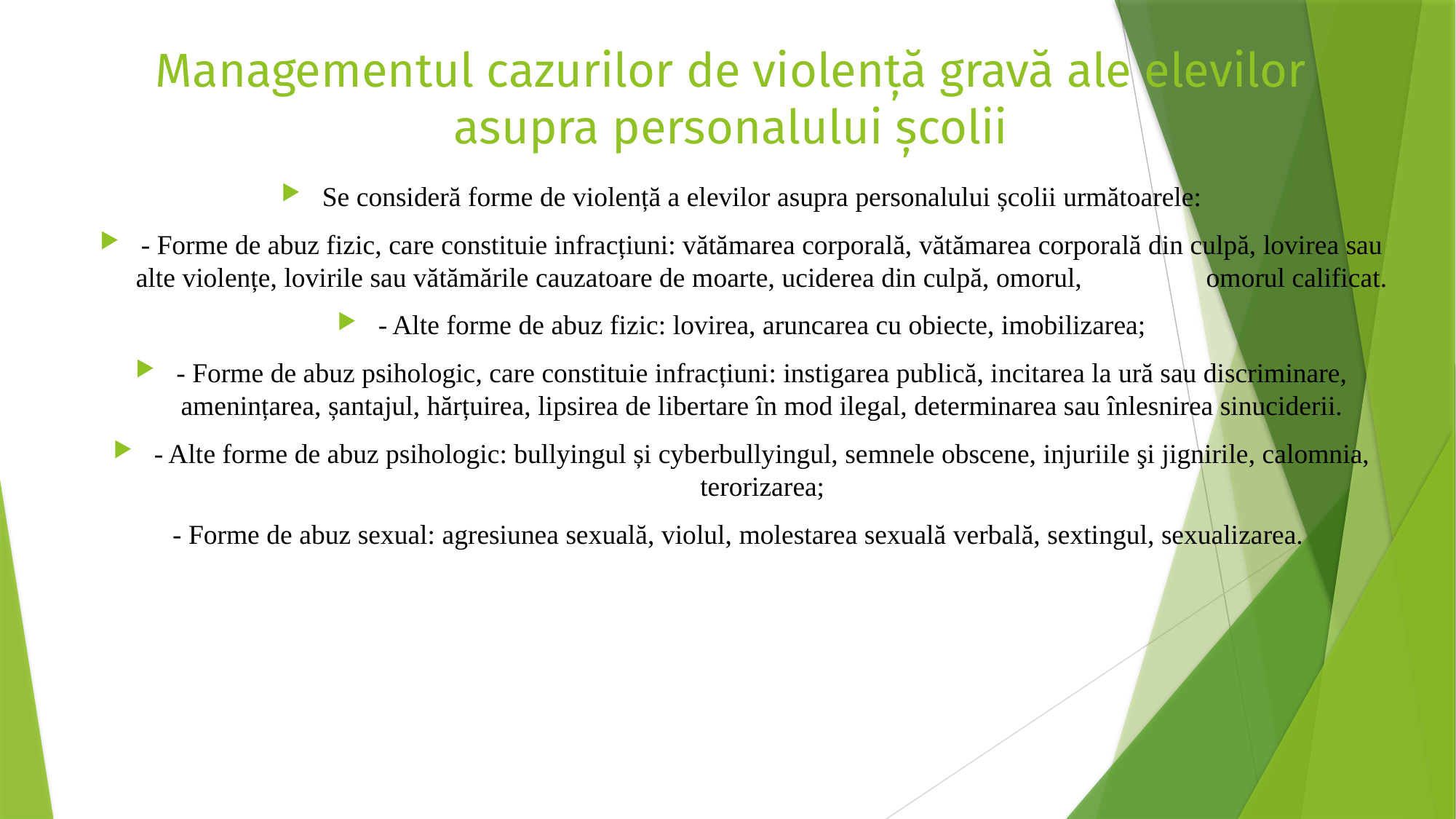

# Managementul cazurilor de violență gravă ale elevilor asupra personalului școlii
Se consideră forme de violență a elevilor asupra personalului școlii următoarele:
- Forme de abuz fizic, care constituie infracțiuni: vătămarea corporală, vătămarea corporală din culpă, lovirea sau alte violențe, lovirile sau vătămările cauzatoare de moarte, uciderea din culpă, omorul,                  omorul calificat.
- Alte forme de abuz fizic: lovirea, aruncarea cu obiecte, imobilizarea;
- Forme de abuz psihologic, care constituie infracțiuni: instigarea publică, incitarea la ură sau discriminare, amenințarea, șantajul, hărțuirea, lipsirea de libertare în mod ilegal, determinarea sau înlesnirea sinuciderii.
- Alte forme de abuz psihologic: bullyingul și cyberbullyingul, semnele obscene, injuriile şi jignirile, calomnia, terorizarea;
- Forme de abuz sexual: agresiunea sexuală, violul, molestarea sexuală verbală, sextingul, sexualizarea.